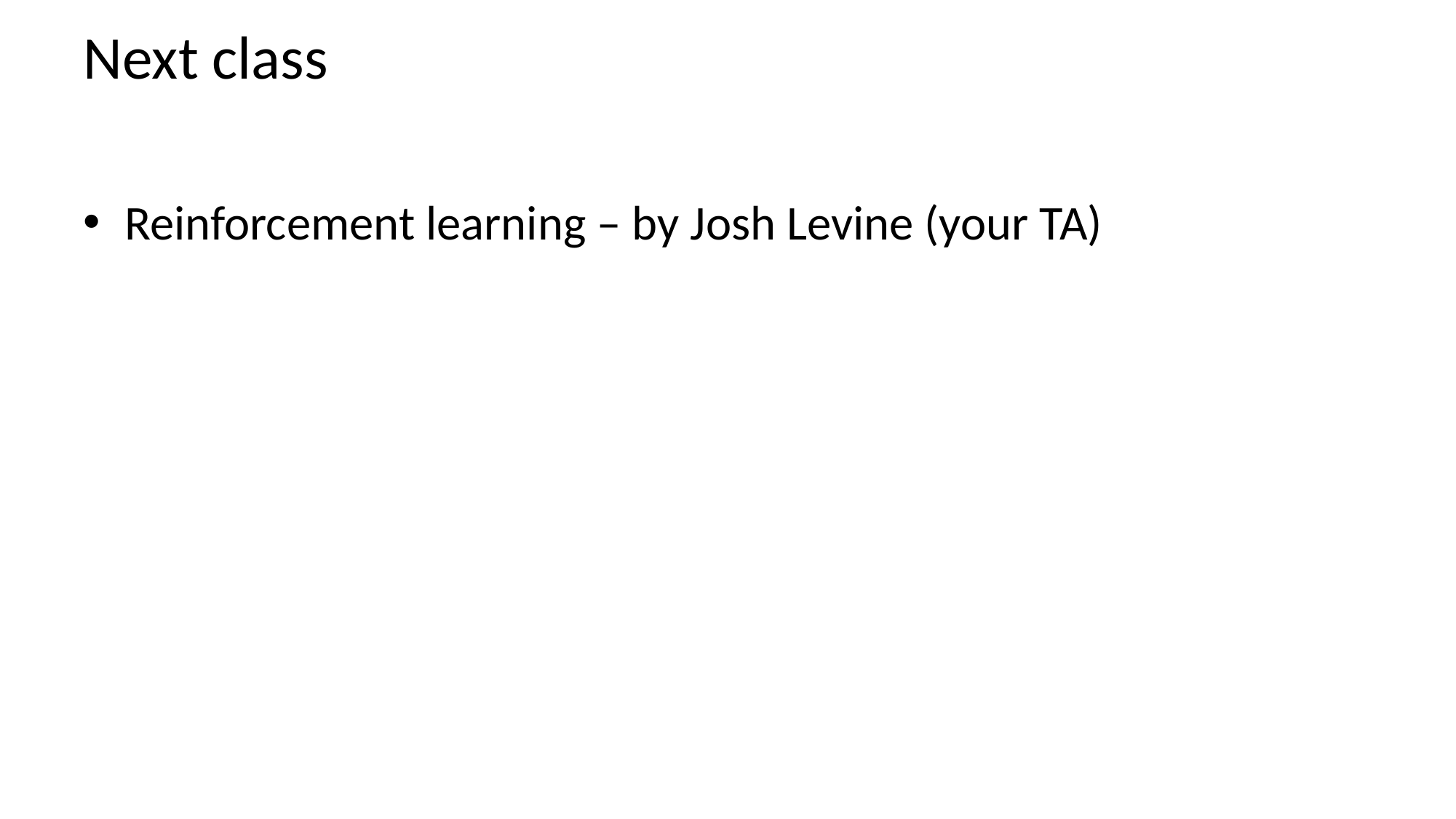

# Next class

Reinforcement learning – by Josh Levine (your TA)